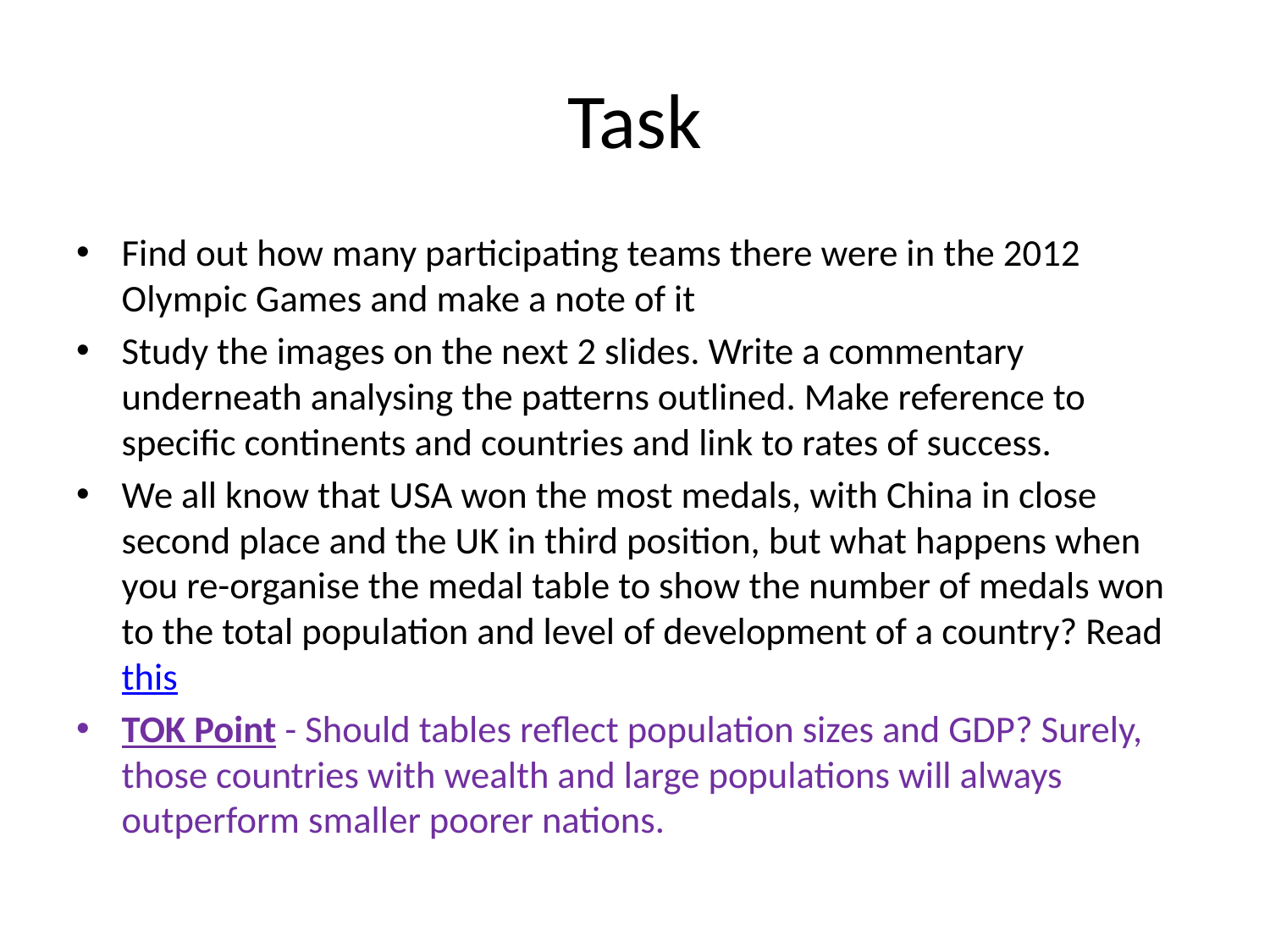

# Task
Find out how many participating teams there were in the 2012 Olympic Games and make a note of it
Study the images on the next 2 slides. Write a commentary underneath analysing the patterns outlined. Make reference to specific continents and countries and link to rates of success.
We all know that USA won the most medals, with China in close second place and the UK in third position, but what happens when you re-organise the medal table to show the number of medals won to the total population and level of development of a country? Read this
TOK Point - Should tables reflect population sizes and GDP? Surely, those countries with wealth and large populations will always outperform smaller poorer nations.